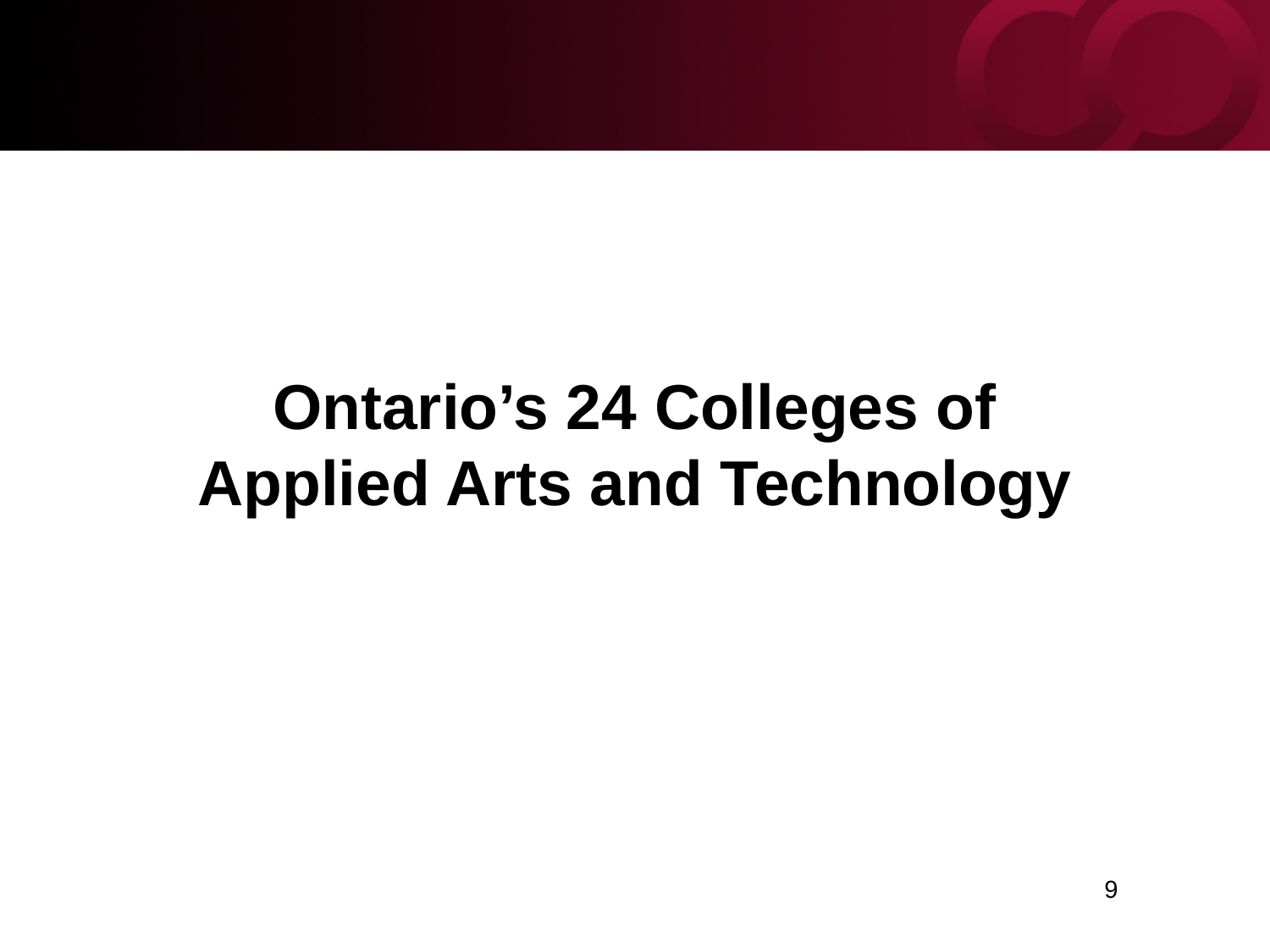

Ontario’s 24 Colleges of Applied Arts and Technology
                          9